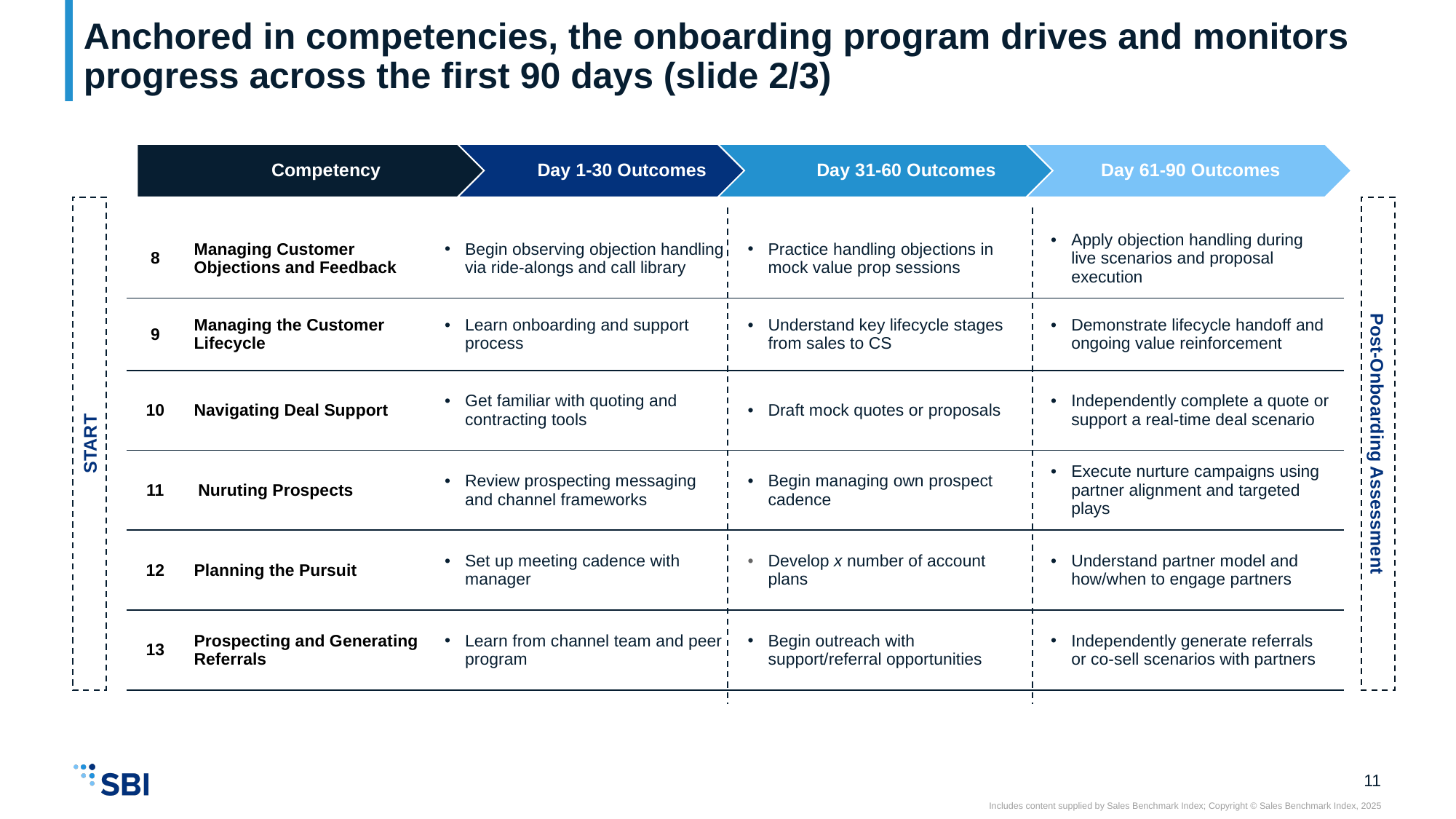

# Anchored in competencies, the onboarding program drives and monitors progress across the first 90 days (slide 2/3)
Competency
Day 1-30 Outcomes
Day 31-60 Outcomes
Day 61-90 Outcomes
|  | Competency |  |  |  |
| --- | --- | --- | --- | --- |
| 8 | Managing Customer Objections and Feedback | Begin observing objection handling via ride-alongs and call library | Practice handling objections in mock value prop sessions | Apply objection handling during live scenarios and proposal execution |
| 9 | Managing the Customer Lifecycle | Learn onboarding and support process | Understand key lifecycle stages from sales to CS | Demonstrate lifecycle handoff and ongoing value reinforcement |
| 10 | Navigating Deal Support | Get familiar with quoting and contracting tools | Draft mock quotes or proposals | Independently complete a quote or support a real-time deal scenario |
| 11 | Nuruting Prospects | Review prospecting messaging and channel frameworks | Begin managing own prospect cadence | Execute nurture campaigns using partner alignment and targeted plays |
| 12 | Planning the Pursuit | Set up meeting cadence with manager | Develop x number of account plans | Understand partner model and how/when to engage partners |
| 13 | Prospecting and Generating Referrals | Learn from channel team and peer program | Begin outreach with support/referral opportunities | Independently generate referrals or co-sell scenarios with partners |
START
Post-Onboarding Assessment